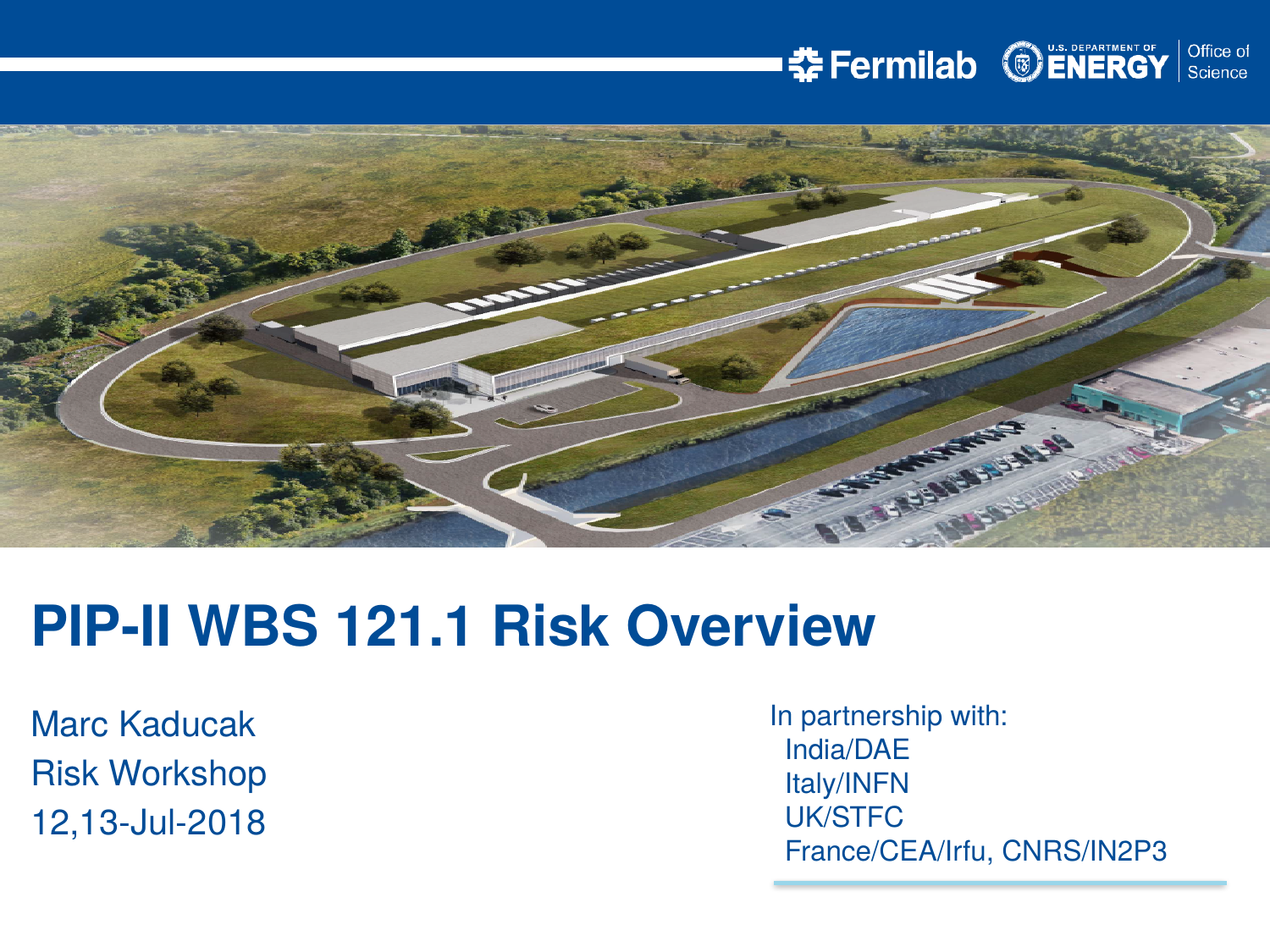

PIP-II WBS 121.1 Risk Overview
Marc Kaducak
Risk Workshop
12,13-Jul-2018